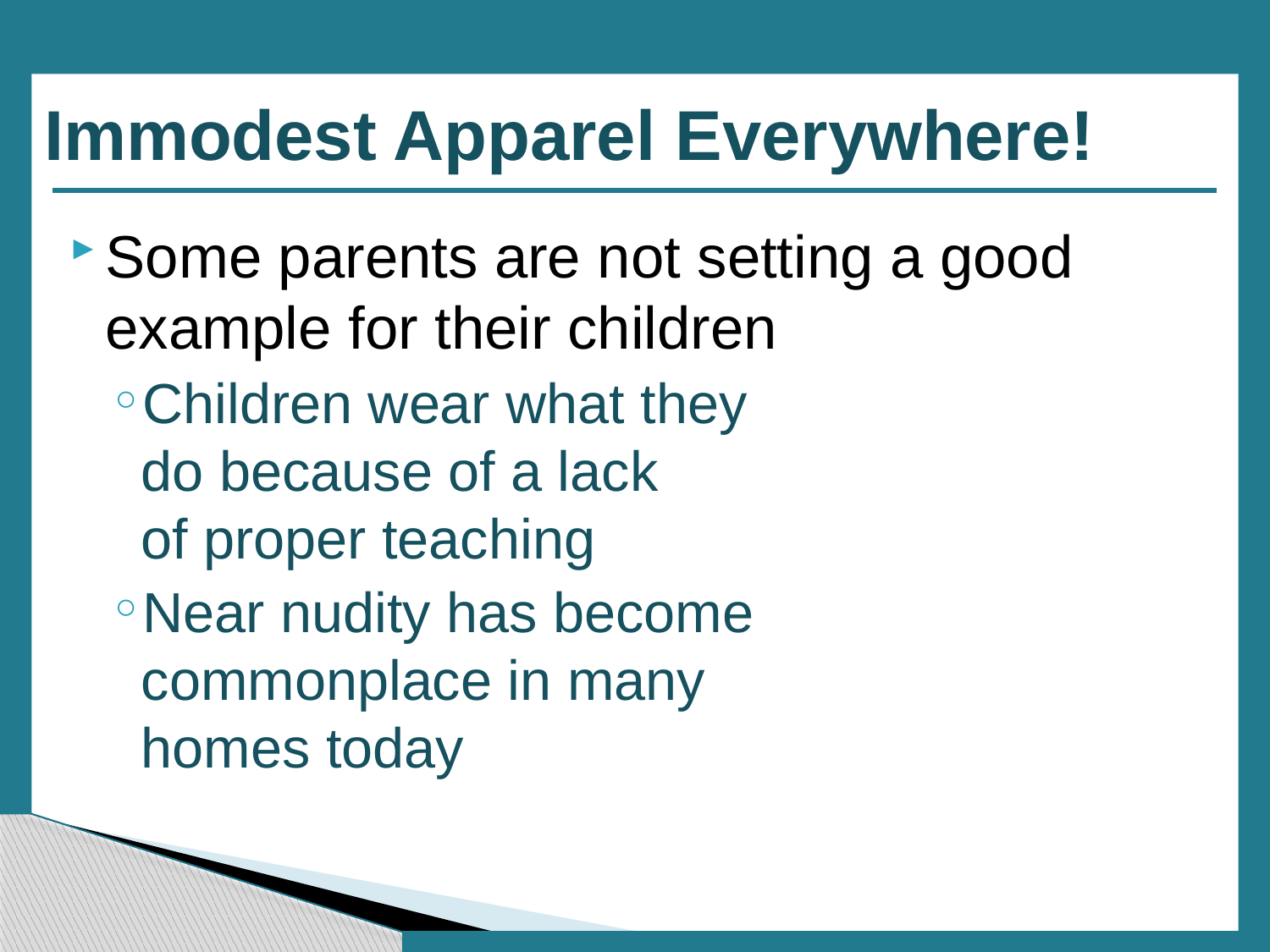

# Immodest Apparel Everywhere!
Some parents are not setting a good example for their children
Children wear what they
do because of a lack
of proper teaching
Near nudity has become
commonplace in many
homes today